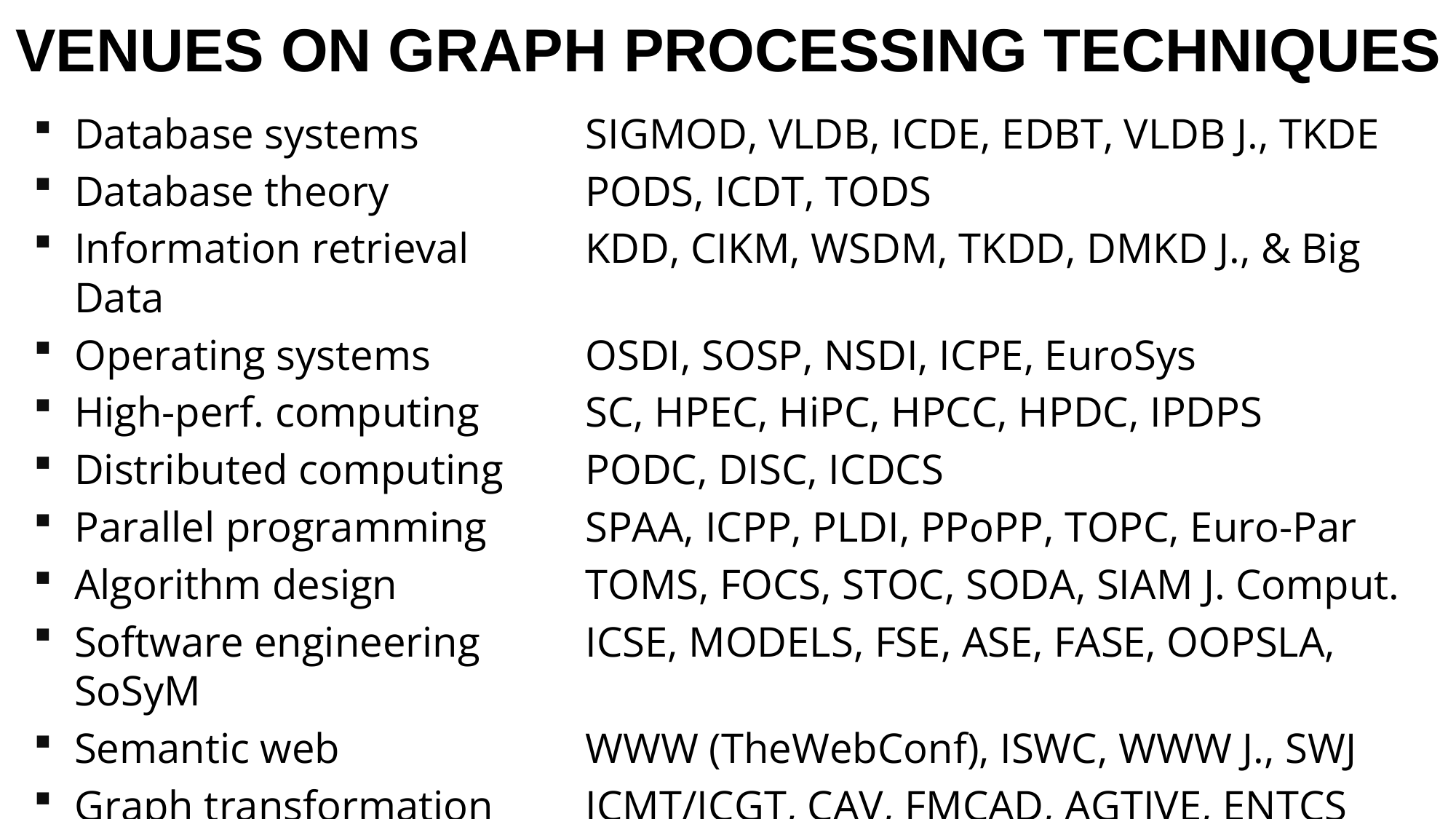

# Venues on Graph processing techniques
Database systems	SIGMOD, VLDB, ICDE, EDBT, VLDB J., TKDE
Database theory	PODS, ICDT, TODS
Information retrieval	KDD, CIKM, WSDM, TKDD, DMKD J., & Big Data
Operating systems	OSDI, SOSP, NSDI, ICPE, EuroSys
High-perf. computing	SC, HPEC, HiPC, HPCC, HPDC, IPDPS
Distributed computing	PODC, DISC, ICDCS
Parallel programming	SPAA, ICPP, PLDI, PPoPP, TOPC, Euro-Par
Algorithm design	TOMS, FOCS, STOC, SODA, SIAM J. Comput.
Software engineering	ICSE, MODELS, FSE, ASE, FASE, OOPSLA, SoSyM
Semantic web	WWW (TheWebConf), ISWC, WWW J., SWJ
Graph transformation	ICMT/ICGT, CAV, FMCAD, AGTIVE, ENTCS
…and many other mathematics and computer science venues.